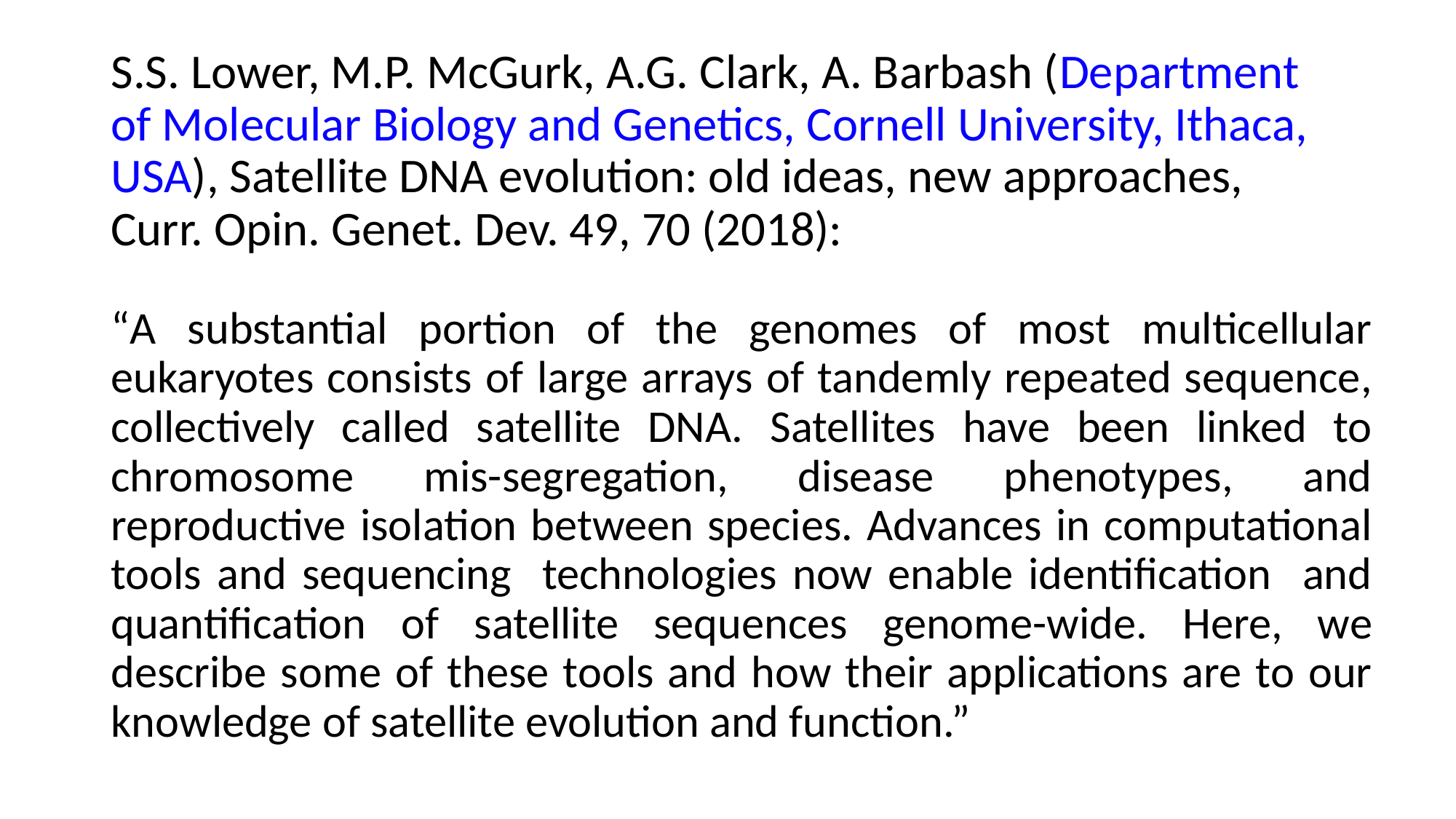

# S.S. Lower, M.P. McGurk, A.G. Clark, A. Barbash (Department of Molecular Biology and Genetics, Cornell University, Ithaca, USA), Satellite DNA evolution: old ideas, new approaches, Curr. Opin. Genet. Dev. 49, 70 (2018):
“A substantial portion of the genomes of most multicellular eukaryotes consists of large arrays of tandemly repeated sequence, collectively called satellite DNA. Satellites have been linked to chromosome mis-segregation, disease phenotypes, and reproductive isolation between species. Advances in computational tools and sequencing  technologies now enable identification  and quantification of satellite sequences genome-wide. Here, we describe some of these tools and how their applications are to our knowledge of satellite evolution and function.”